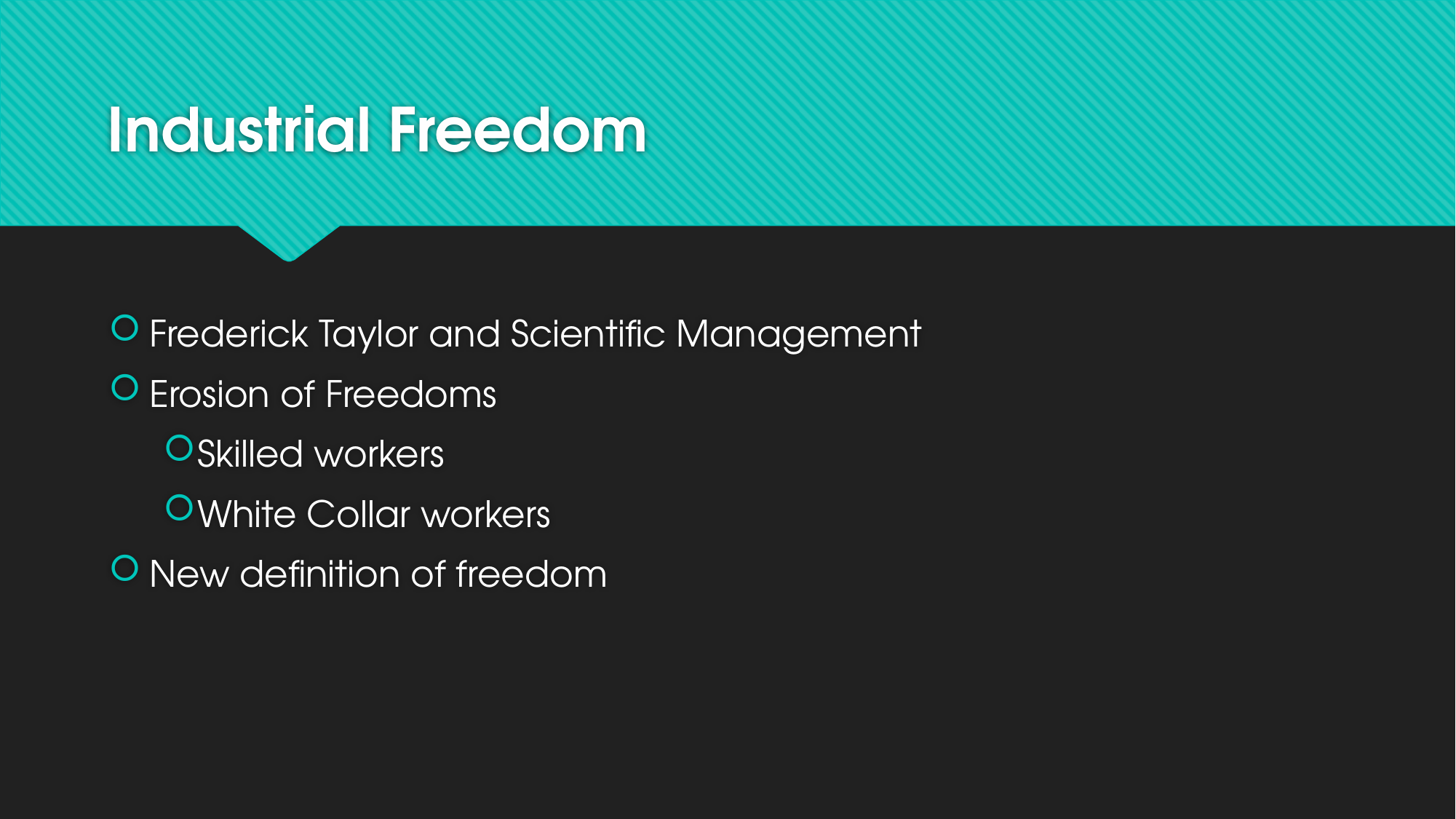

# Industrial Freedom
Frederick Taylor and Scientific Management
Erosion of Freedoms
Skilled workers
White Collar workers
New definition of freedom